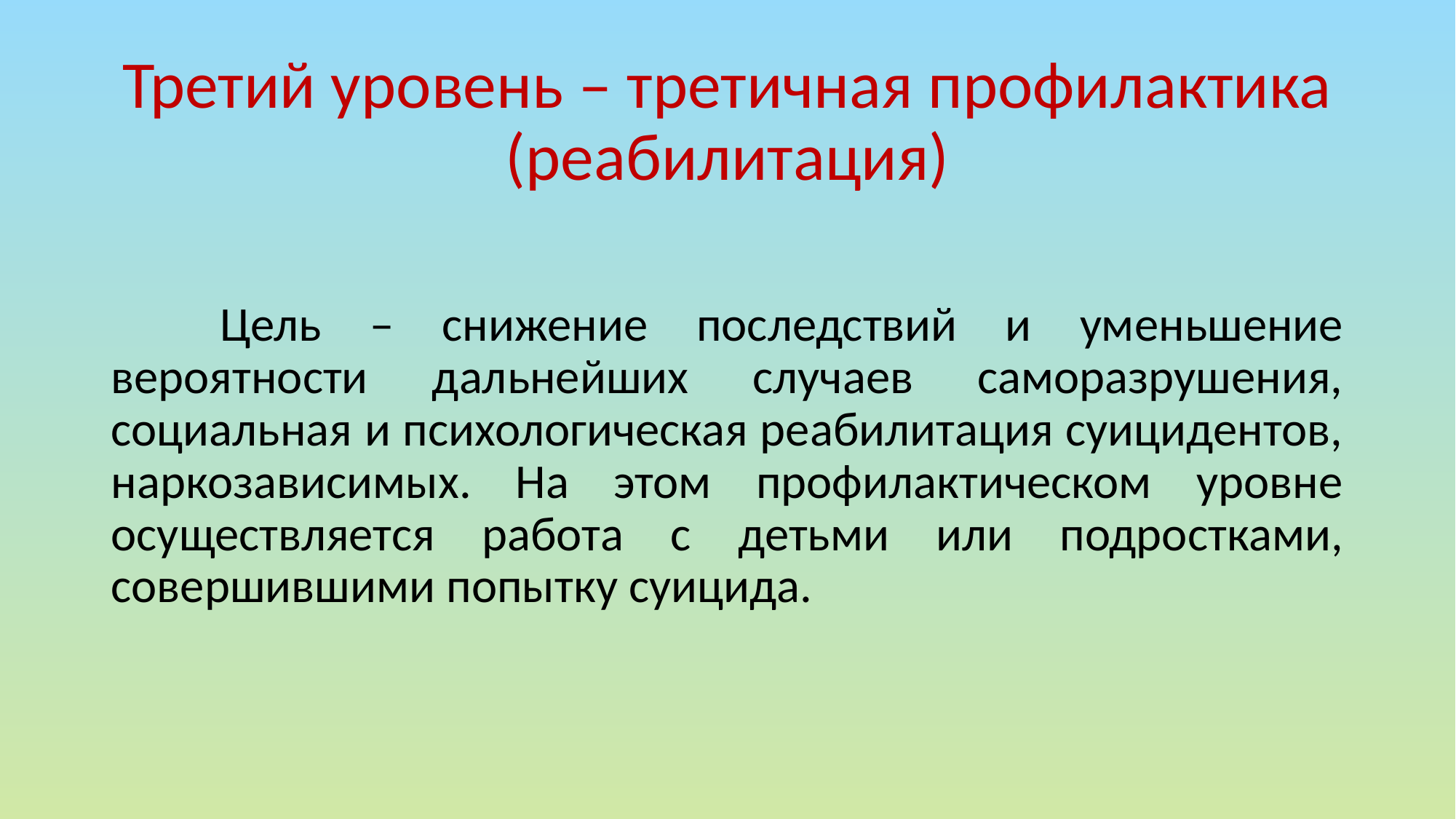

# Третий уровень – третичная профилактика (реабилитация)
	Цель – снижение последствий и уменьшение вероятности дальнейших случаев саморазрушения, социальная и психологическая реабилитация суицидентов, наркозависимых. На этом профилактическом уровне осуществляется работа с детьми или подростками, совершившими попытку суицида.